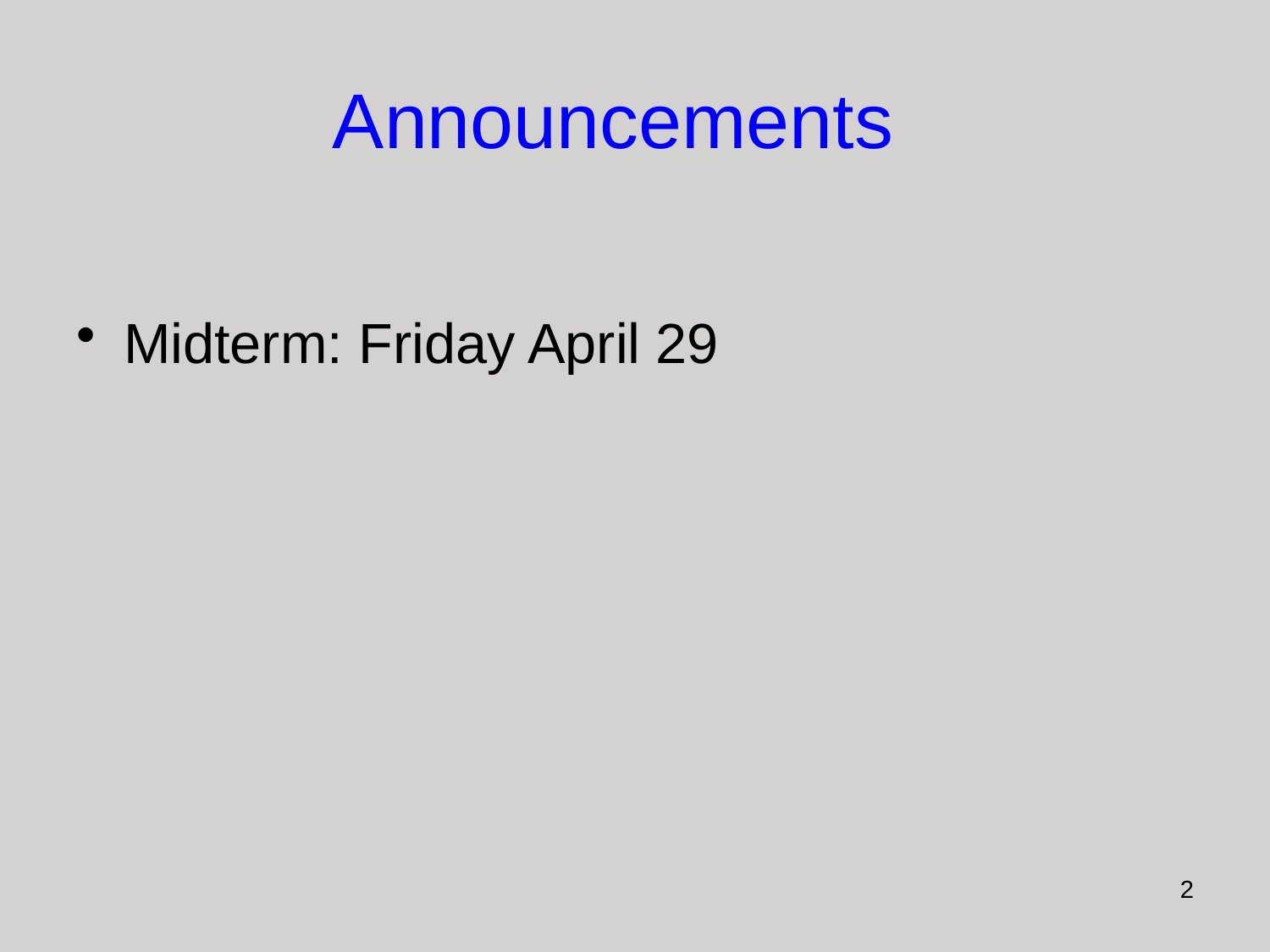

# Announcements

Midterm: Friday April 29
2